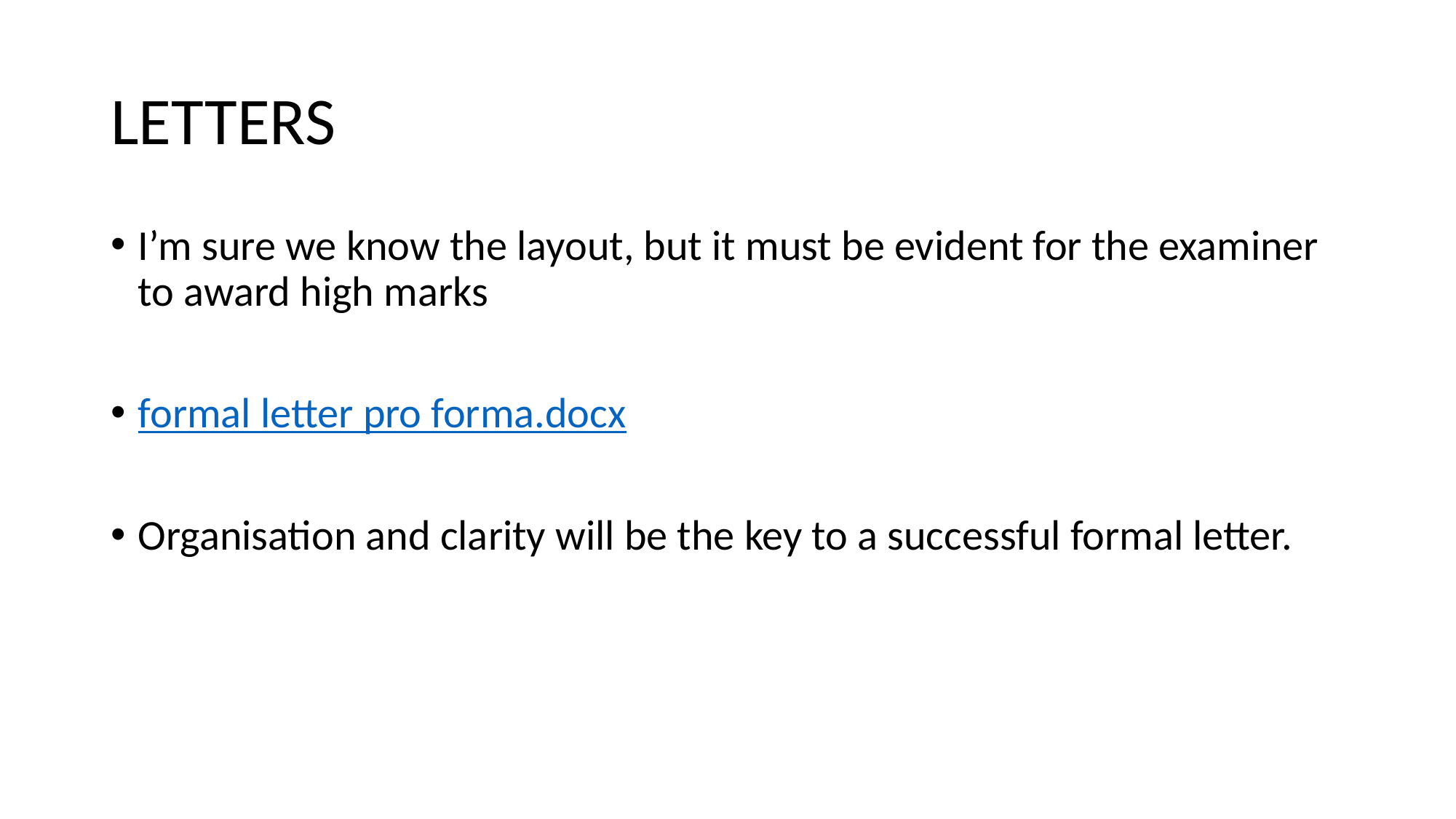

# LETTERS
I’m sure we know the layout, but it must be evident for the examiner to award high marks

formal letter pro forma.docx

Organisation and clarity will be the key to a successful formal letter.